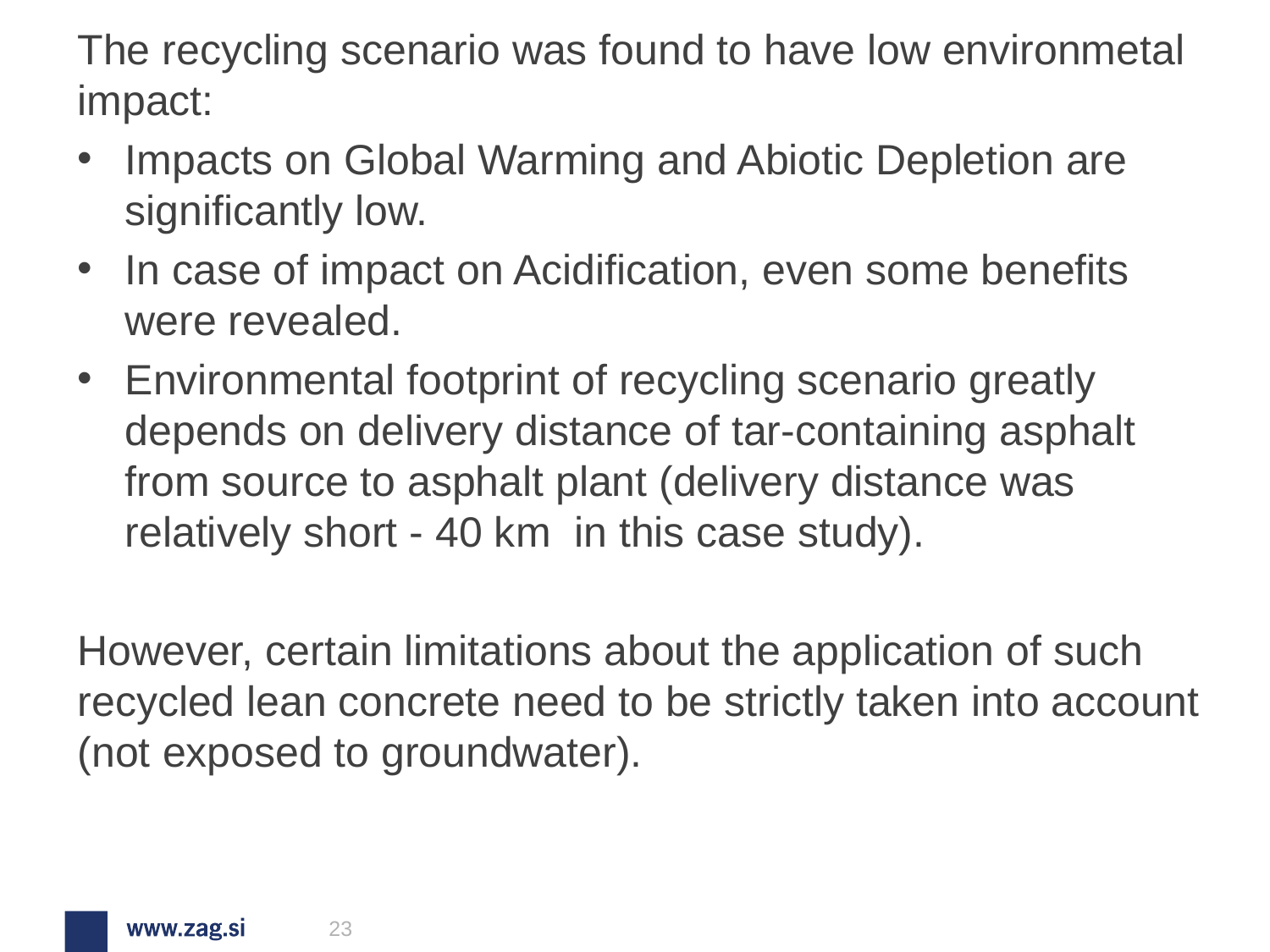

The recycling scenario was found to have low environmetal impact:
Impacts on Global Warming and Abiotic Depletion are significantly low.
In case of impact on Acidification, even some benefits were revealed.
Environmental footprint of recycling scenario greatly depends on delivery distance of tar-containing asphalt from source to asphalt plant (delivery distance was relatively short - 40 km  in this case study).

However, certain limitations about the application of such recycled lean concrete need to be strictly taken into account (not exposed to groundwater).

23